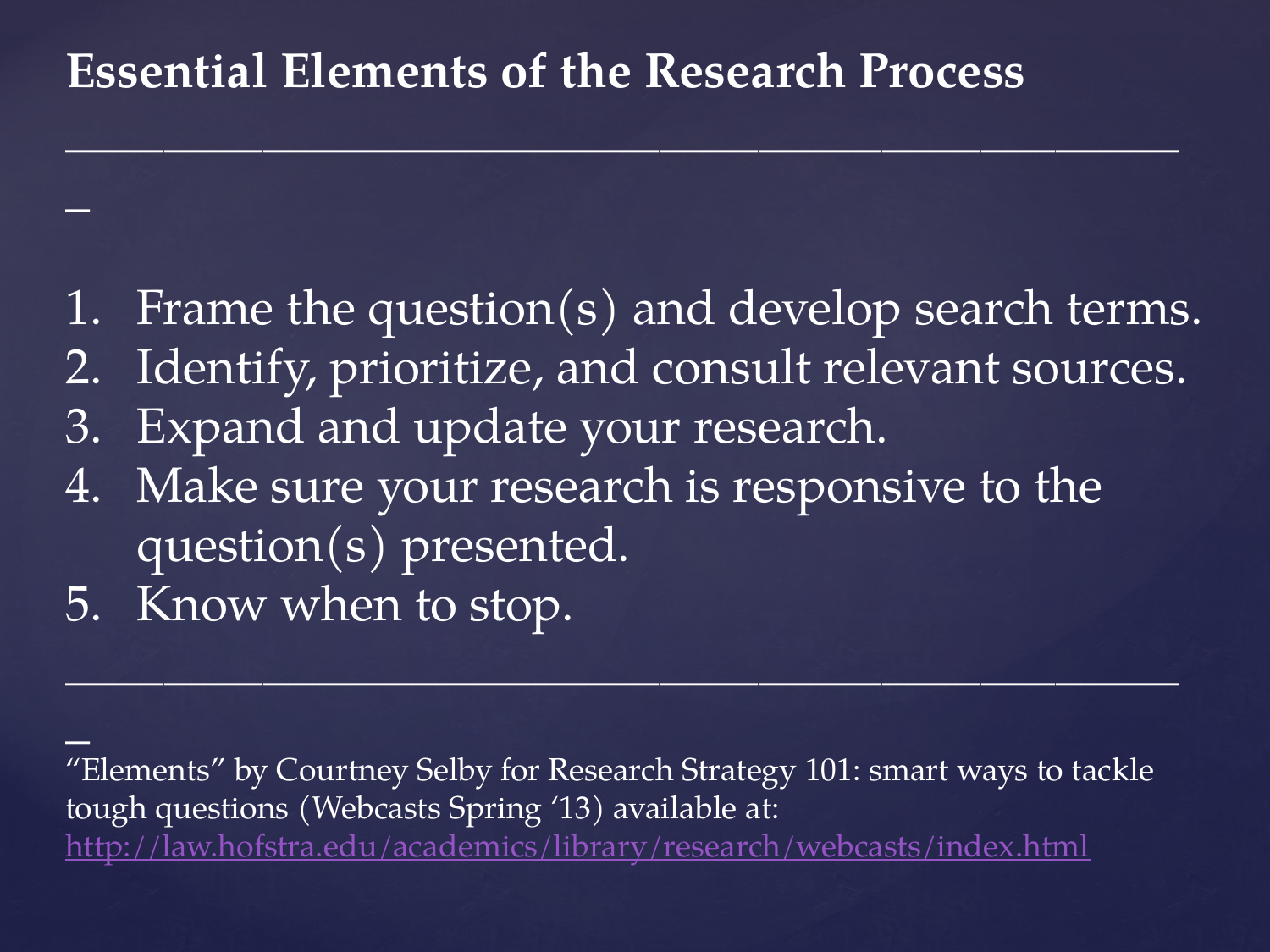

Essential Elements of the Research Process
______________________________________________

Frame the question(s) and develop search terms.
Identify, prioritize, and consult relevant sources.
Expand and update your research.
Make sure your research is responsive to the question(s) presented.
Know when to stop.
______________________________________________
“Elements” by Courtney Selby for Research Strategy 101: smart ways to tackle tough questions (Webcasts Spring ‘13) available at: http://law.hofstra.edu/academics/library/research/webcasts/index.html